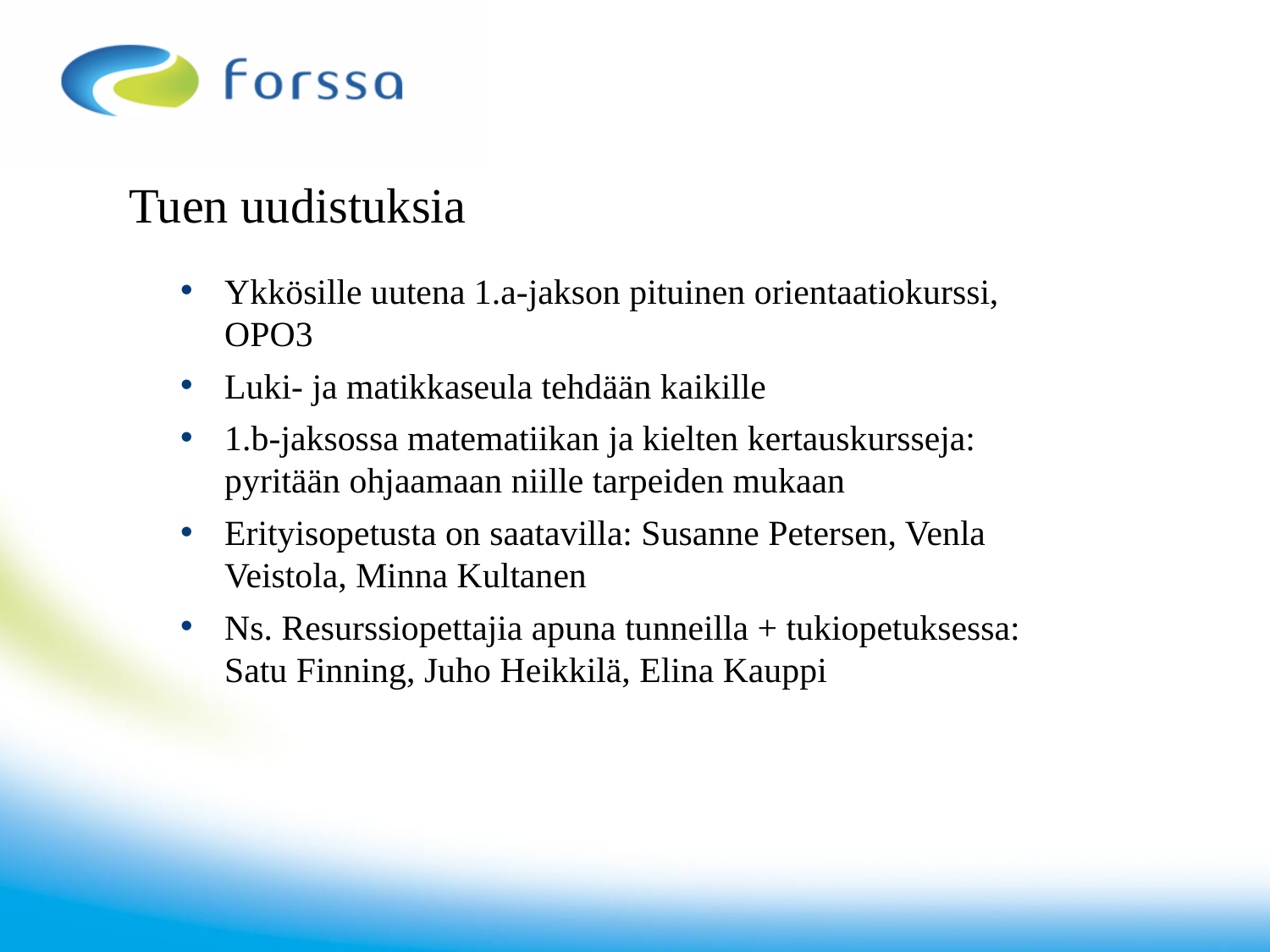

# Tuen uudistuksia
Ykkösille uutena 1.a-jakson pituinen orientaatiokurssi, OPO3
Luki- ja matikkaseula tehdään kaikille
1.b-jaksossa matematiikan ja kielten kertauskursseja: pyritään ohjaamaan niille tarpeiden mukaan
Erityisopetusta on saatavilla: Susanne Petersen, Venla Veistola, Minna Kultanen
Ns. Resurssiopettajia apuna tunneilla + tukiopetuksessa: Satu Finning, Juho Heikkilä, Elina Kauppi